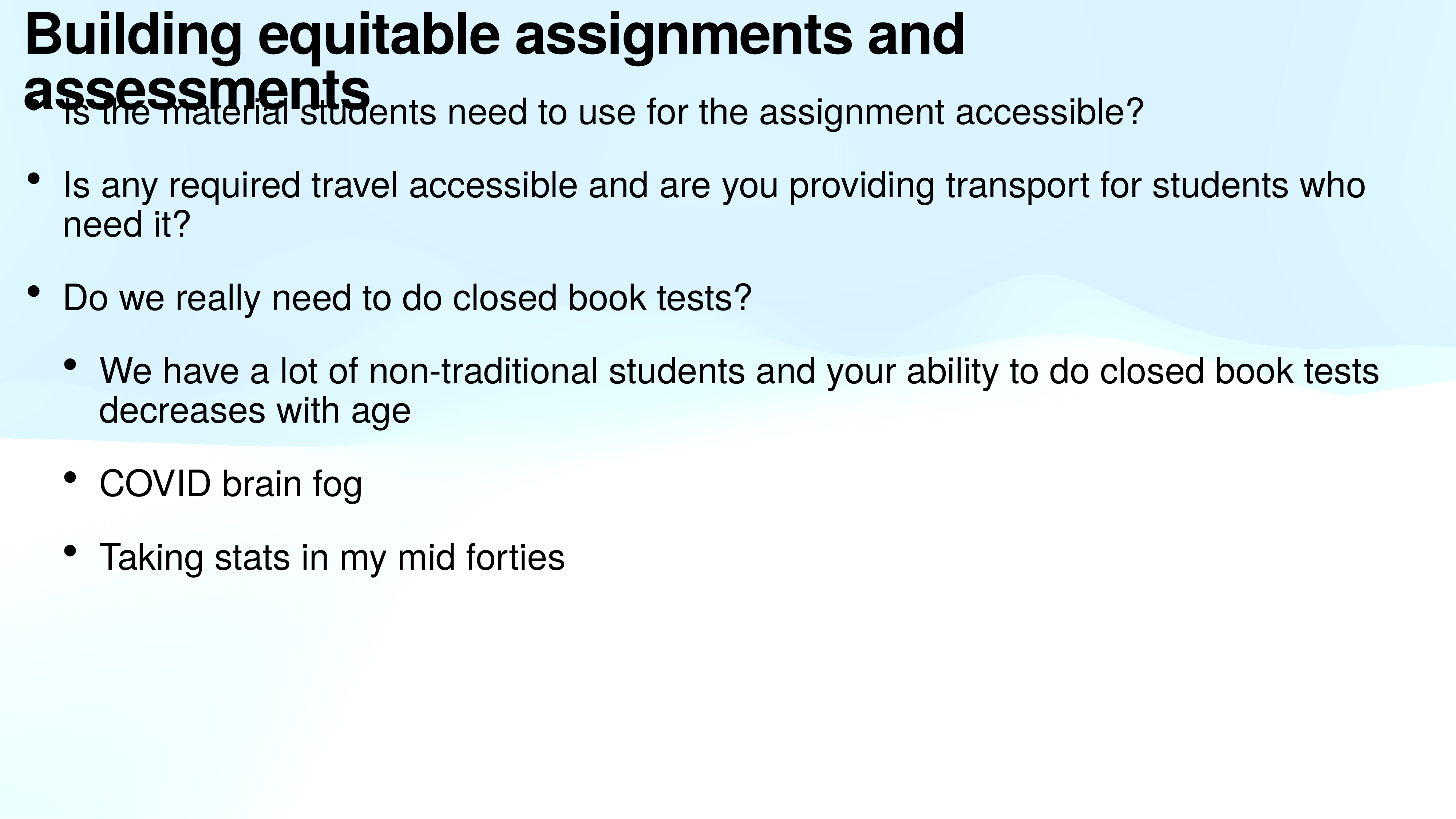

# Building equitable assignments and assessments
Is the material students need to use for the assignment accessible?
Is any required travel accessible and are you providing transport for students who need it?
Do we really need to do closed book tests?
We have a lot of non-traditional students and your ability to do closed book tests decreases with age
COVID brain fog
Taking stats in my mid forties